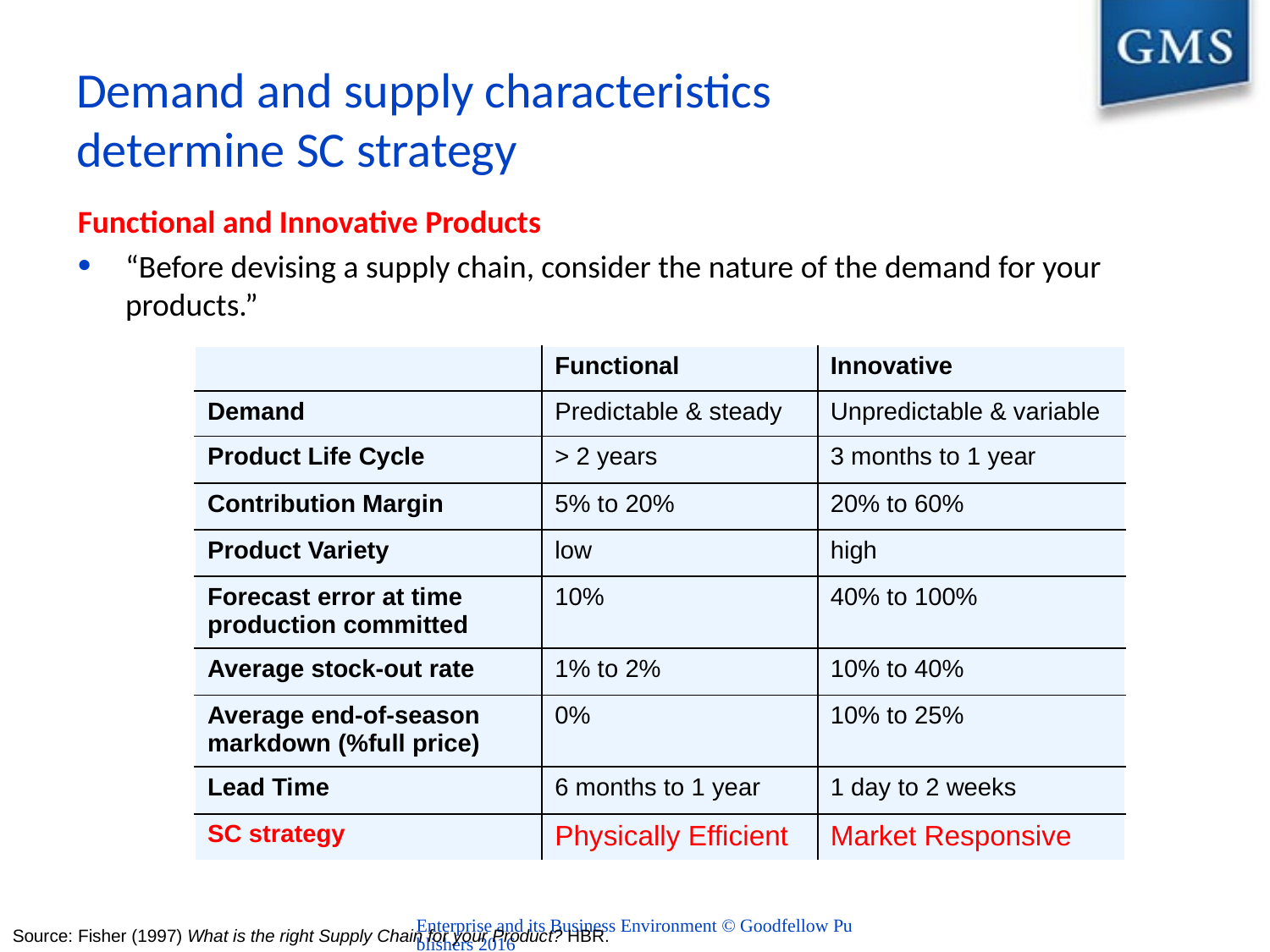

# Demand and supply characteristics determine SC strategy
Functional and Innovative Products
“Before devising a supply chain, consider the nature of the demand for your products.”
|  | Functional | Innovative |
| --- | --- | --- |
| Demand | Predictable & steady | Unpredictable & variable |
| Product Life Cycle | > 2 years | 3 months to 1 year |
| Contribution Margin | 5% to 20% | 20% to 60% |
| Product Variety | low | high |
| Forecast error at time production committed | 10% | 40% to 100% |
| Average stock-out rate | 1% to 2% | 10% to 40% |
| Average end-of-season markdown (%full price) | 0% | 10% to 25% |
| Lead Time | 6 months to 1 year | 1 day to 2 weeks |
| SC strategy | Physically Efficient | Market Responsive |
Enterprise and its Business Environment © Goodfellow Publishers 2016
Source: Fisher (1997) What is the right Supply Chain for your Product? HBR.